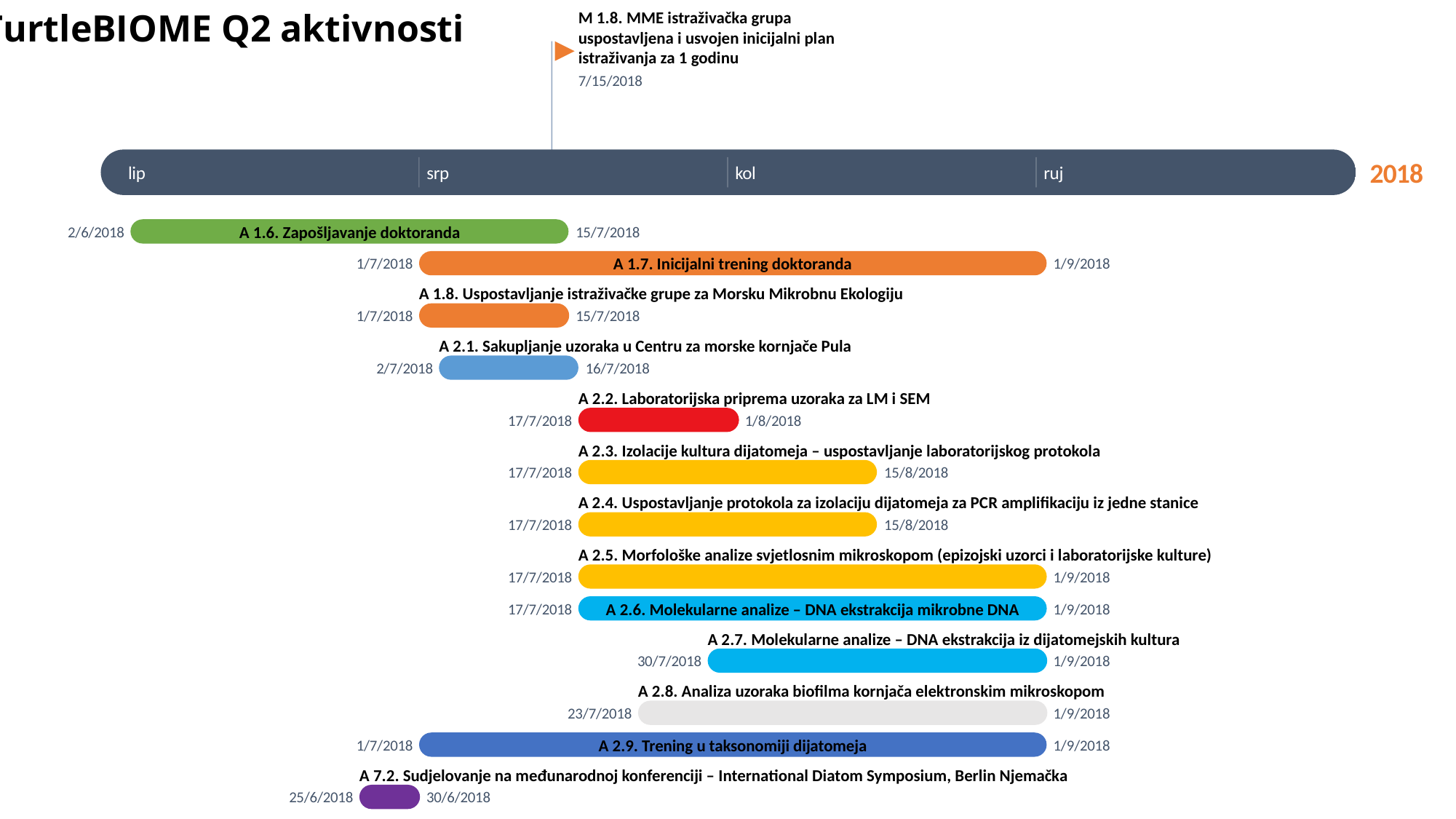

TurtleBIOME Q2 aktivnosti
M 1.8. MME istraživačka grupa uspostavljena i usvojen inicijalni plan istraživanja za 1 godinu

7/15/2018

2018
lip
srp
kol
ruj
2018

A 1.6. Zapošljavanje doktoranda
2/6/2018
15/7/2018

A 1.7. Inicijalni trening doktoranda
1/7/2018
1/9/2018
Today
44 days

A 1.8. Uspostavljanje istraživačke grupe za Morsku Mikrobnu Ekologiju

1/7/2018
15/7/2018
63 days

A 2.1. Sakupljanje uzoraka u Centru za morske kornjače Pula
15 days

2/7/2018
16/7/2018

A 2.2. Laboratorijska priprema uzoraka za LM i SEM
14 days

17/7/2018
1/8/2018

A 2.3. Izolacije kultura dijatomeja – uspostavljanje laboratorijskog protokola
16 days

17/7/2018
15/8/2018

A 2.4. Uspostavljanje protokola za izolaciju dijatomeja za PCR amplifikaciju iz jedne stanice
30 days

17/7/2018
15/8/2018

A 2.5. Morfološke analize svjetlosnim mikroskopom (epizojski uzorci i laboratorijske kulture)
30 days

17/7/2018
1/9/2018

A 2.6. Molekularne analize – DNA ekstrakcija mikrobne DNA
17/7/2018
1/9/2018
47 days

A 2.7. Molekularne analize – DNA ekstrakcija iz dijatomejskih kultura

30/7/2018
1/9/2018
47 days

A 2.8. Analiza uzoraka biofilma kornjača elektronskim mikroskopom
34 days

23/7/2018
1/9/2018

A 2.9. Trening u taksonomiji dijatomeja
1/7/2018
1/9/2018
41 days

A 7.2. Sudjelovanje na međunarodnoj konferenciji – International Diatom Symposium, Berlin Njemačka

25/6/2018
30/6/2018
63 days

6 days